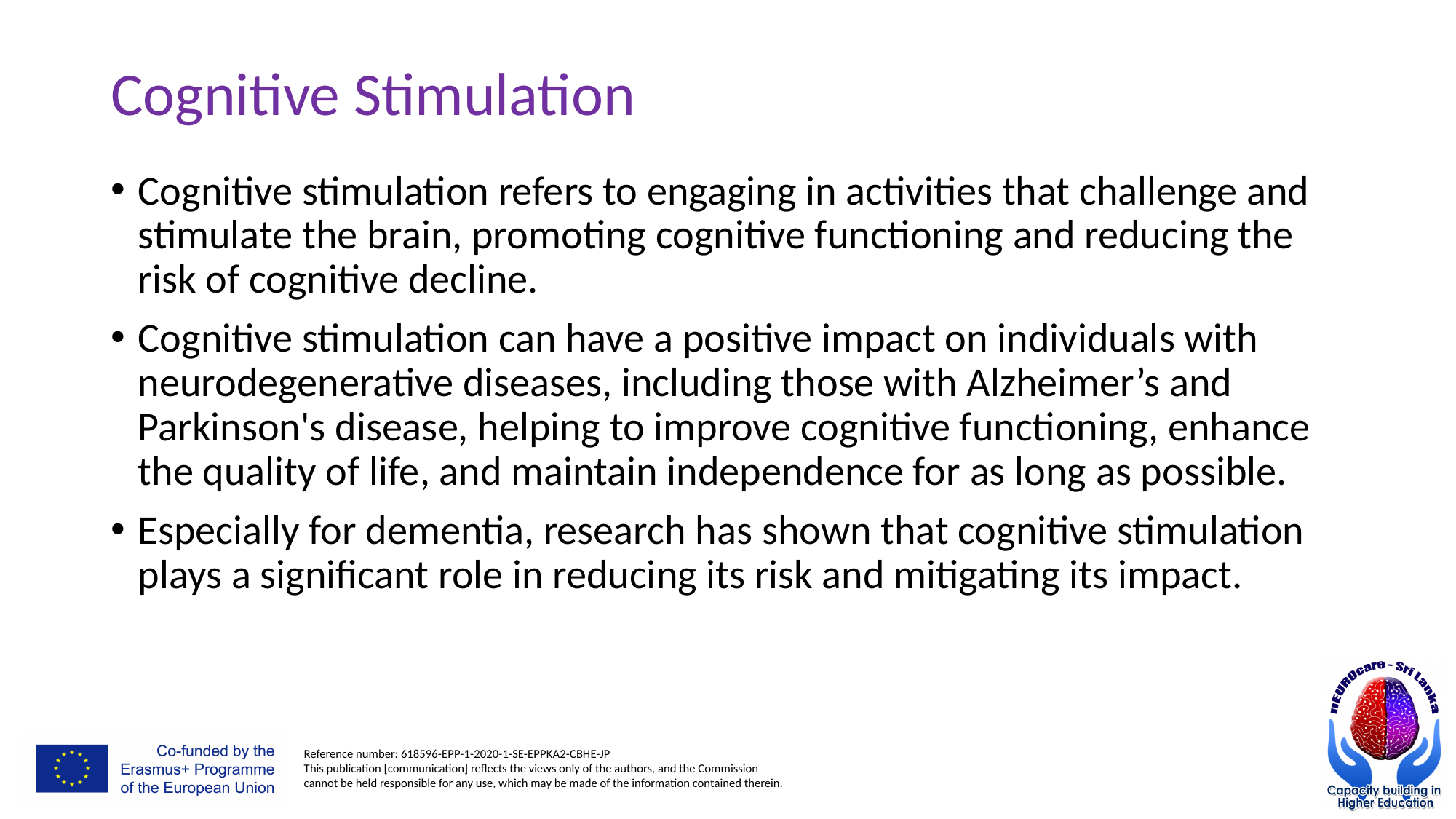

# Cognitive Stimulation
Cognitive stimulation refers to engaging in activities that challenge and stimulate the brain, promoting cognitive functioning and reducing the risk of cognitive decline.
Cognitive stimulation can have a positive impact on individuals with neurodegenerative diseases, including those with Alzheimer’s and Parkinson's disease, helping to improve cognitive functioning, enhance the quality of life, and maintain independence for as long as possible.
Especially for dementia, research has shown that cognitive stimulation plays a significant role in reducing its risk and mitigating its impact.